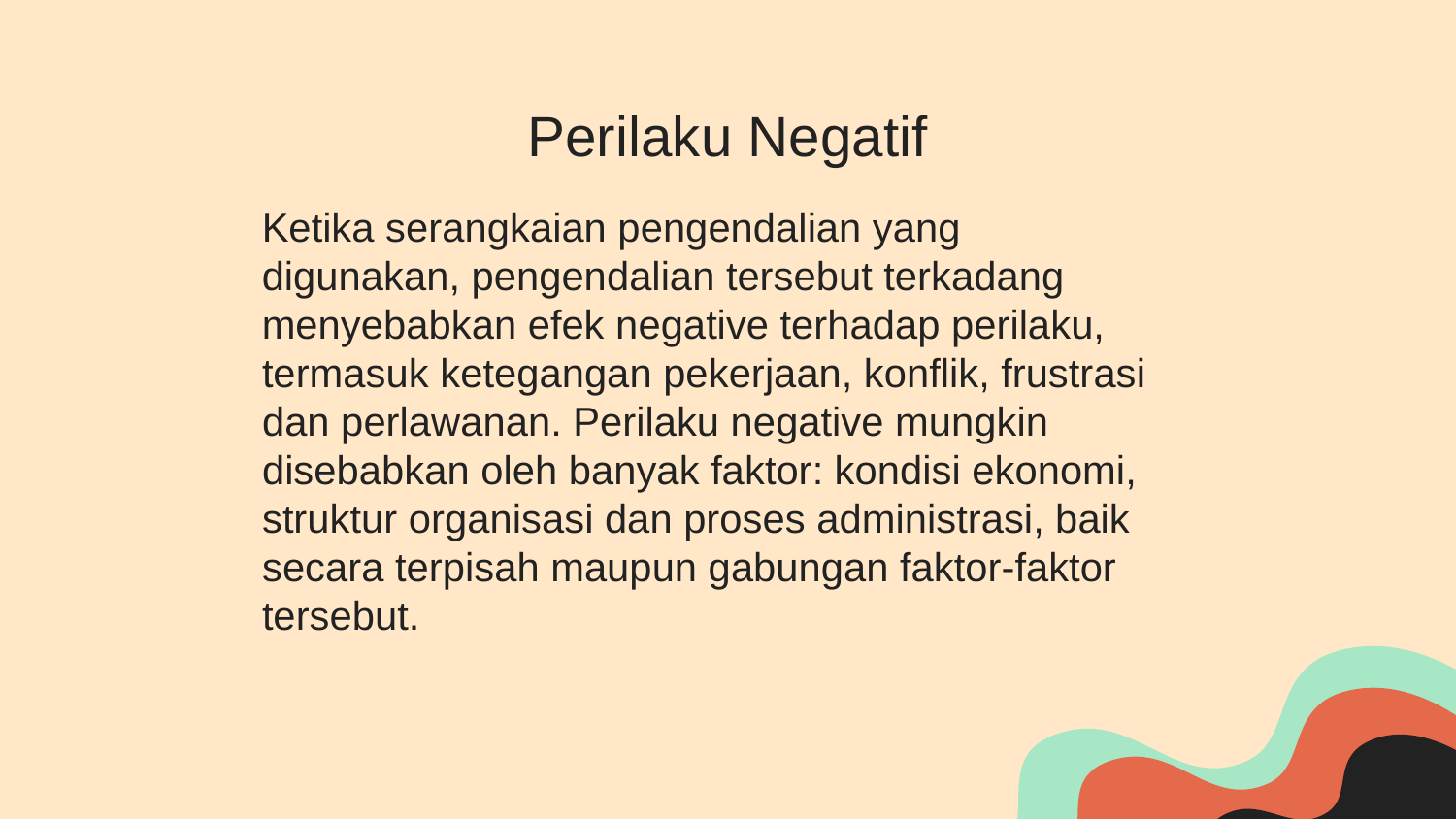

# Perilaku Negatif
Ketika serangkaian pengendalian yang digunakan, pengendalian tersebut terkadang menyebabkan efek negative terhadap perilaku, termasuk ketegangan pekerjaan, konflik, frustrasi dan perlawanan. Perilaku negative mungkin disebabkan oleh banyak faktor: kondisi ekonomi, struktur organisasi dan proses administrasi, baik secara terpisah maupun gabungan faktor-faktor tersebut.